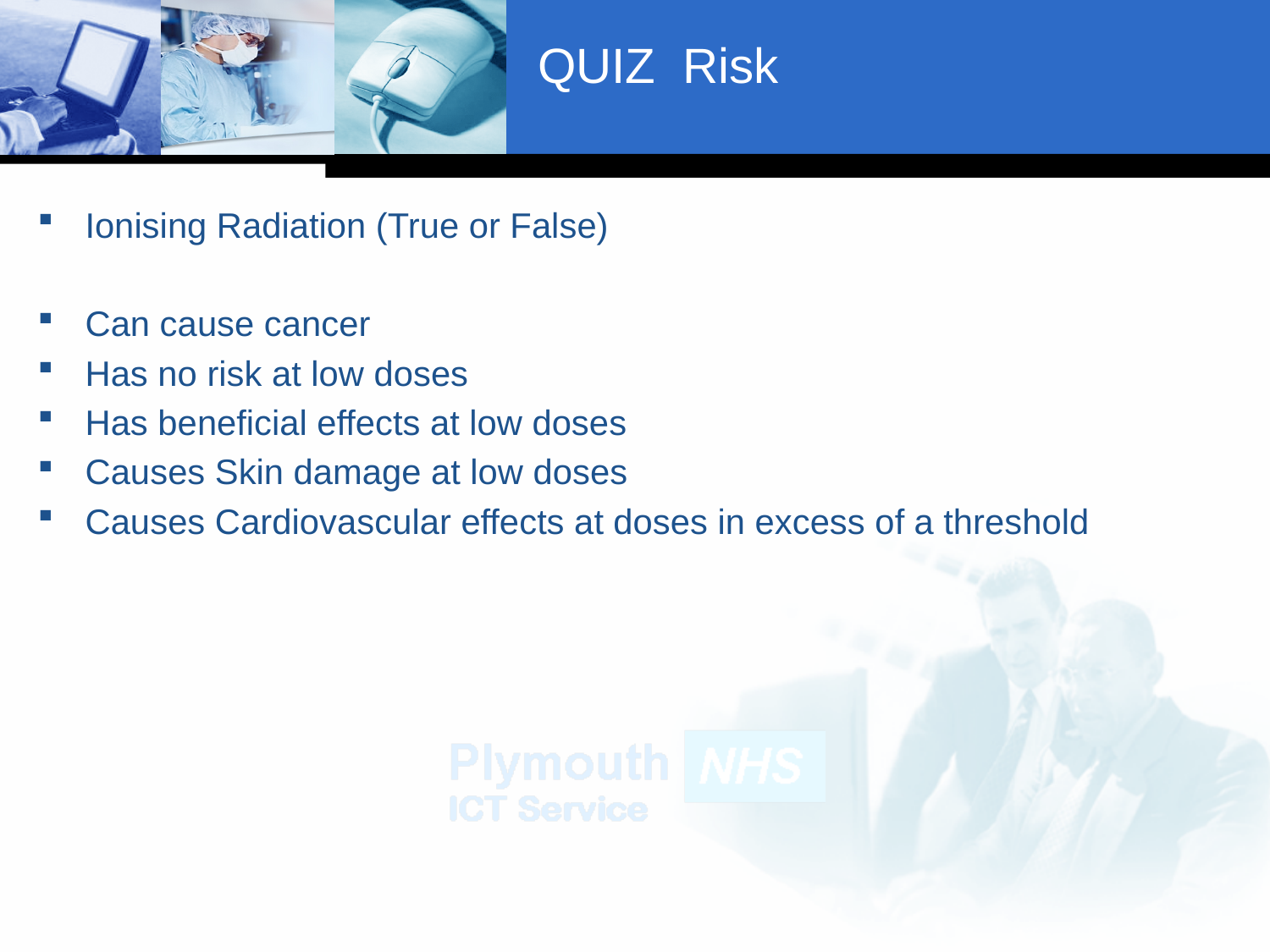

# QUIZ  Risk
Ionising Radiation (True or False)

Can cause cancer
Has no risk at low doses
Has beneficial effects at low doses
Causes Skin damage at low doses
Causes Cardiovascular effects at doses in excess of a threshold